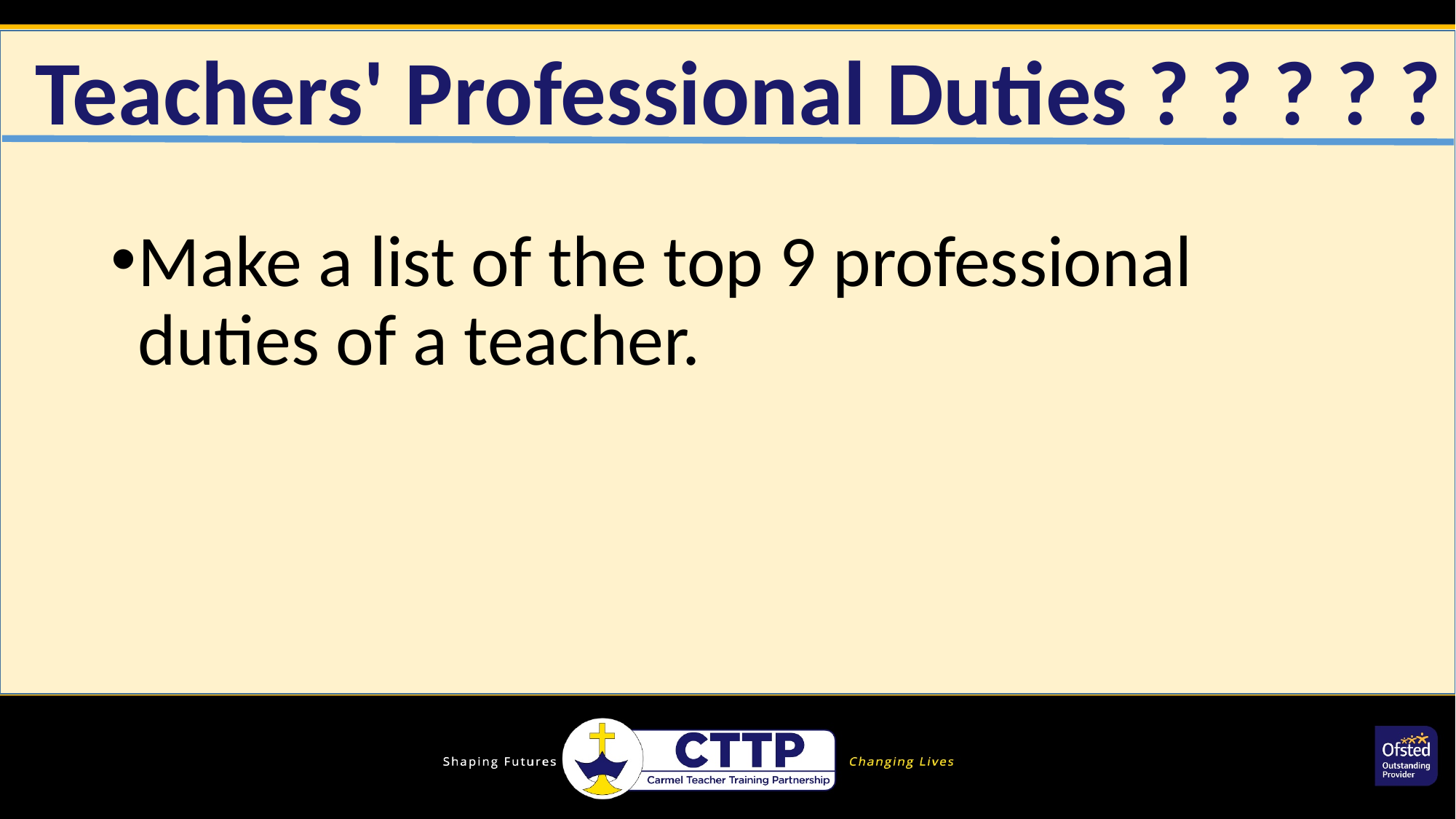

Teachers' Professional Duties ? ? ? ? ?
Make a list of the top 9 professional duties of a teacher.